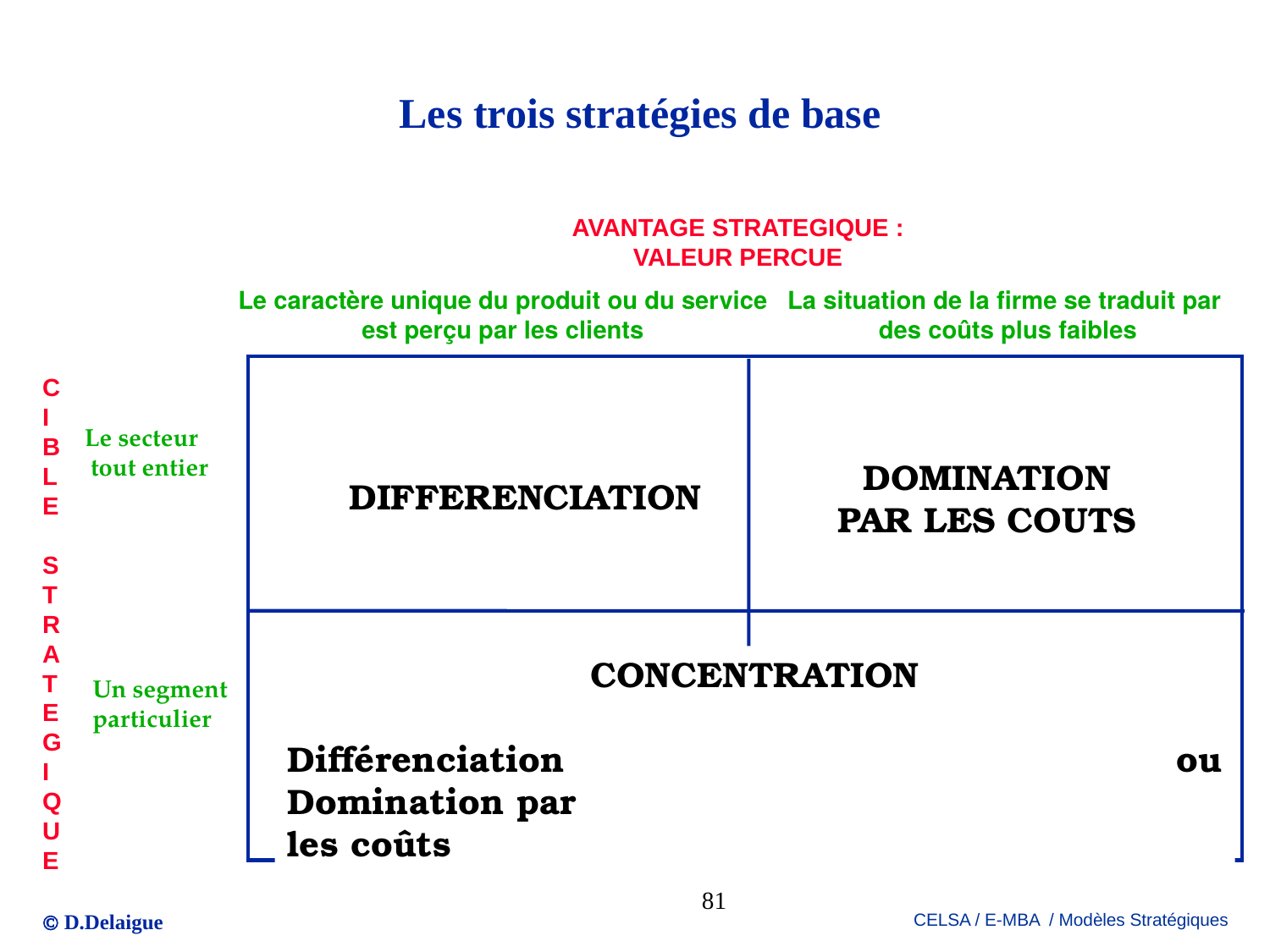

# Les trois stratégies de base
AVANTAGE STRATEGIQUE : VALEUR PERCUE
Le caractère unique du produit ou du service
est perçu par les clients
La situation de la firme se traduit par
des coûts plus faibles

C
I
B
L
E

S
T
R
A
T
E
G
I
Q
U
E
Le secteur
 tout entier
DOMINATION
PAR LES COUTS
DIFFERENCIATION

CONCENTRATION

Différenciation	                			ou Domination par 					les coûts
Un segment
particulier
81